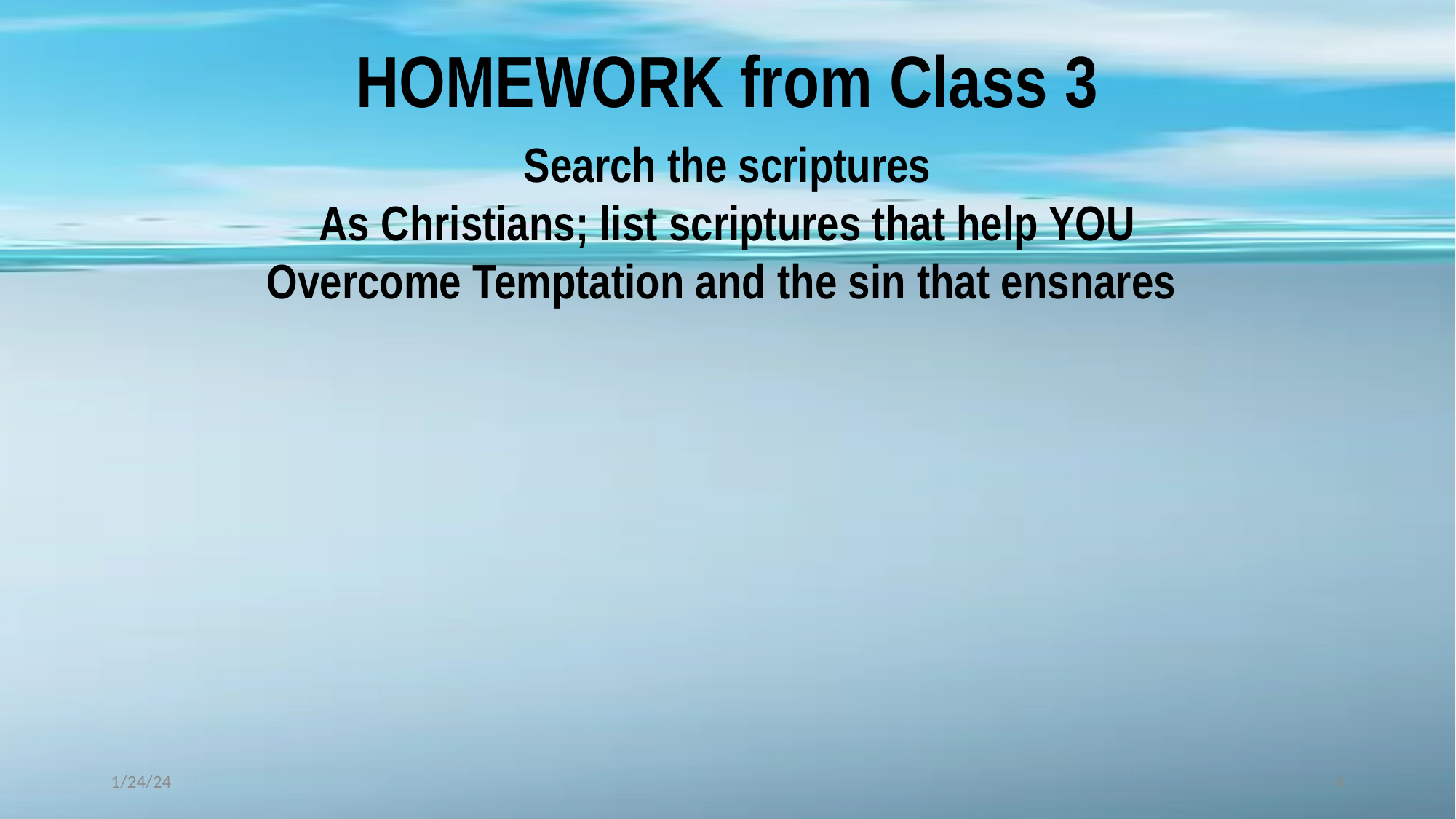

HOMEWORK from Class 3
Search the scriptures
As Christians; list scriptures that help YOU Overcome Temptation and the sin that ensnares
1/24/24
4